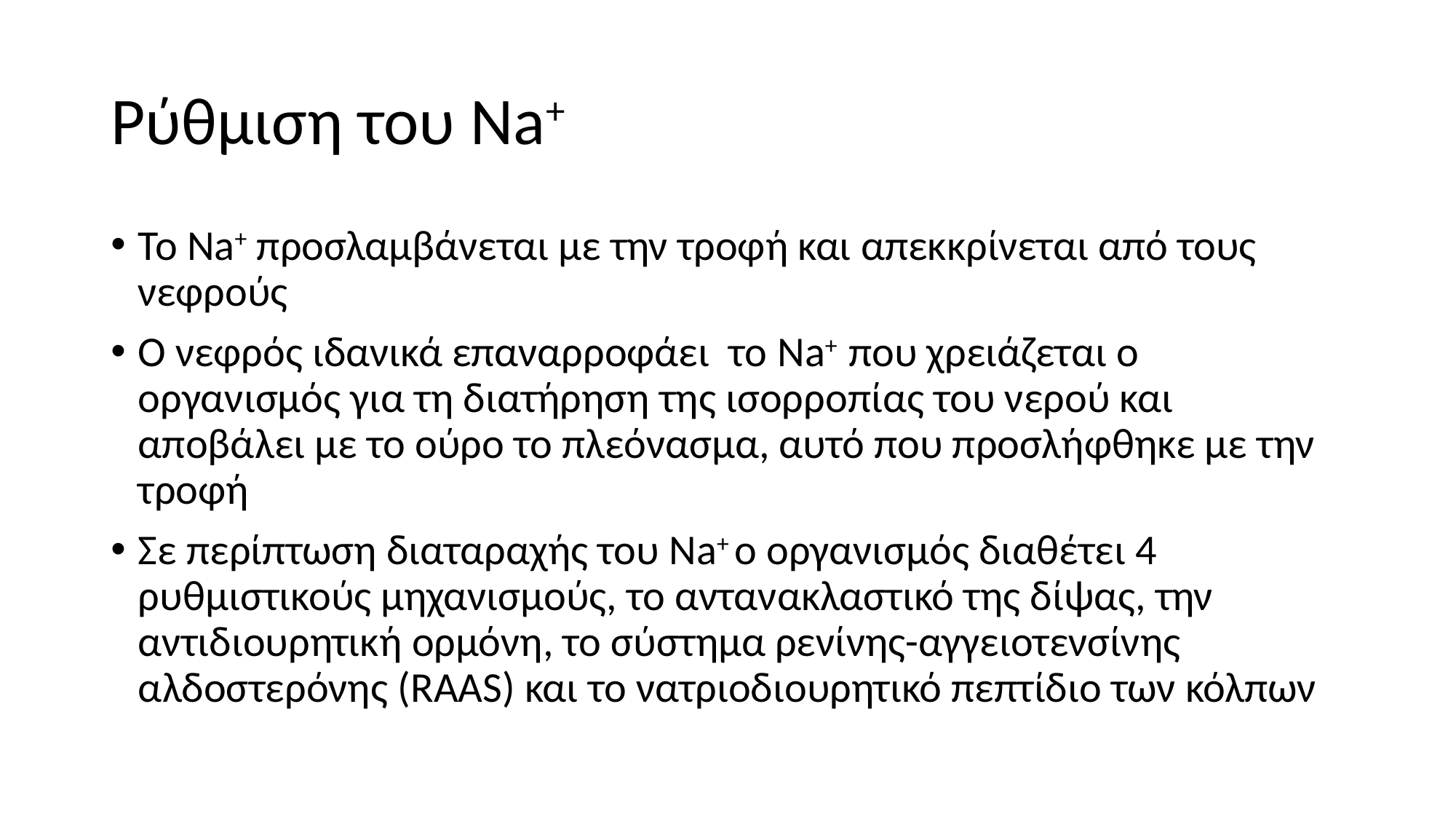

# Ρύθμιση του Na+
Το Na+ προσλαμβάνεται με την τροφή και απεκκρίνεται από τους νεφρούς
Ο νεφρός ιδανικά επαναρροφάει  το Na+  που χρειάζεται ο οργανισμός για τη διατήρηση της ισορροπίας του νερού και αποβάλει με το ούρο το πλεόνασμα, αυτό που προσλήφθηκε με την τροφή
Σε περίπτωση διαταραχής του Na+ ο οργανισμός διαθέτει 4 ρυθμιστικούς μηχανισμούς, το αντανακλαστικό της δίψας, την αντιδιουρητική ορμόνη, το σύστημα ρενίνης-αγγειοτενσίνης αλδοστερόνης (RAAS) και το νατριοδιουρητικό πεπτίδιο των κόλπων